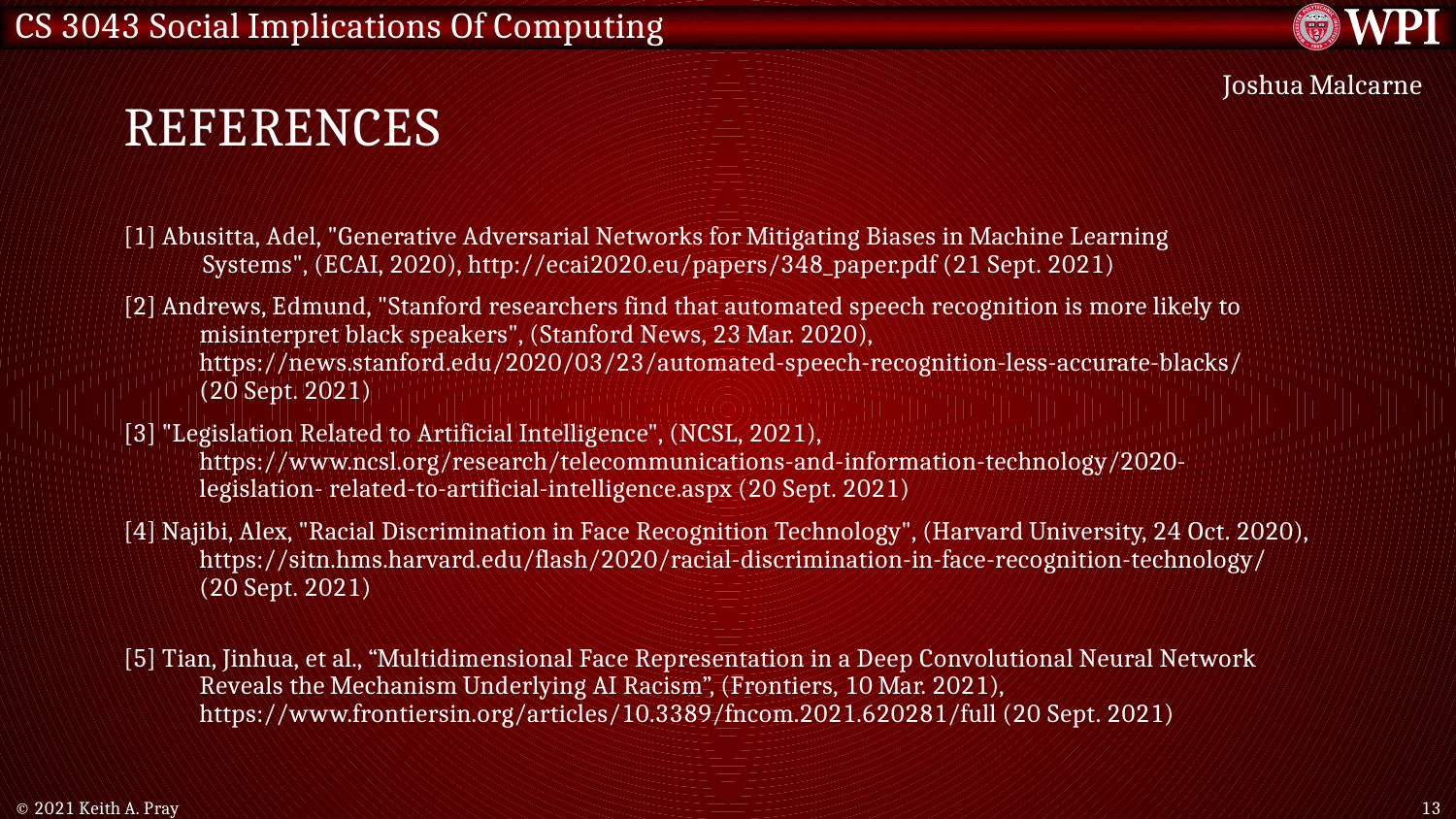

# References
Joshua Malcarne
[1] Abusitta, Adel, "Generative Adversarial Networks for Mitigating Biases in Machine Learning
        Systems", (ECAI, 2020), http://ecai2020.eu/papers/348_paper.pdf (21 Sept. 2021)
[2] Andrews, Edmund, "Stanford researchers find that automated speech recognition is more likely to
             misinterpret black speakers", (Stanford News, 23 Mar. 2020), 
             https://news.stanford.edu/2020/03/23/automated-speech-recognition-less-accurate-blacks/ 
             (20 Sept. 2021)
[3] "Legislation Related to Artificial Intelligence", (NCSL, 2021), 
             https://www.ncsl.org/research/telecommunications-and-information-technology/2020-
             legislation- related-to-artificial-intelligence.aspx (20 Sept. 2021)
[4] Najibi, Alex, "Racial Discrimination in Face Recognition Technology", (Harvard University, 24 Oct. 2020), 
             https://sitn.hms.harvard.edu/flash/2020/racial-discrimination-in-face-recognition-technology/ 
             (20 Sept. 2021)
[5] Tian, Jinhua, et al., “Multidimensional Face Representation in a Deep Convolutional Neural Network
             Reveals the Mechanism Underlying AI Racism”, (Frontiers, 10 Mar. 2021), 
             https://www.frontiersin.org/articles/10.3389/fncom.2021.620281/full (20 Sept. 2021)
© 2021 Keith A. Pray
13